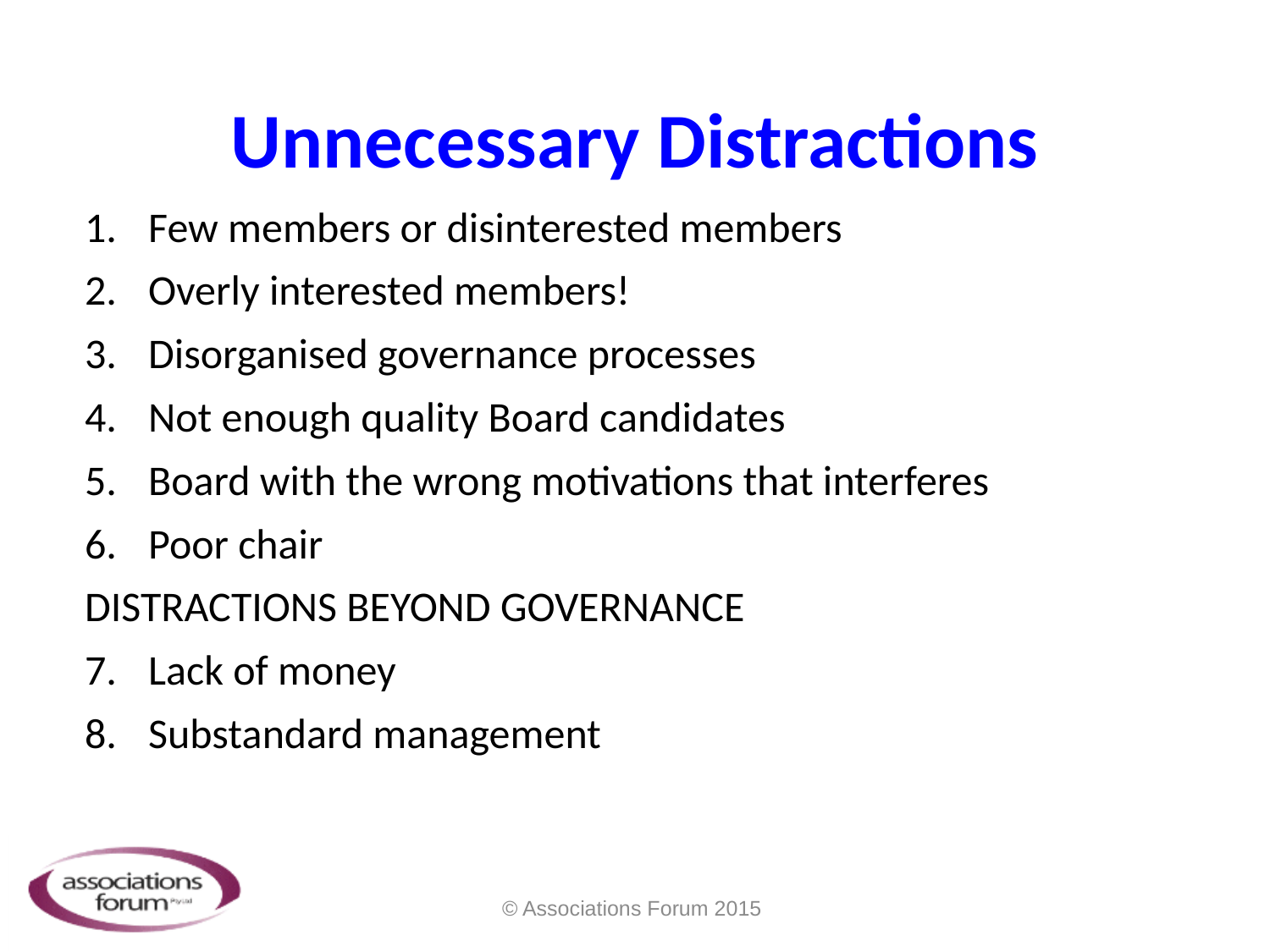

# Unnecessary Distractions
Few members or disinterested members
Overly interested members!
Disorganised governance processes
Not enough quality Board candidates
Board with the wrong motivations that interferes
Poor chair
DISTRACTIONS BEYOND GOVERNANCE
Lack of money
Substandard management

© Associations Forum 2015